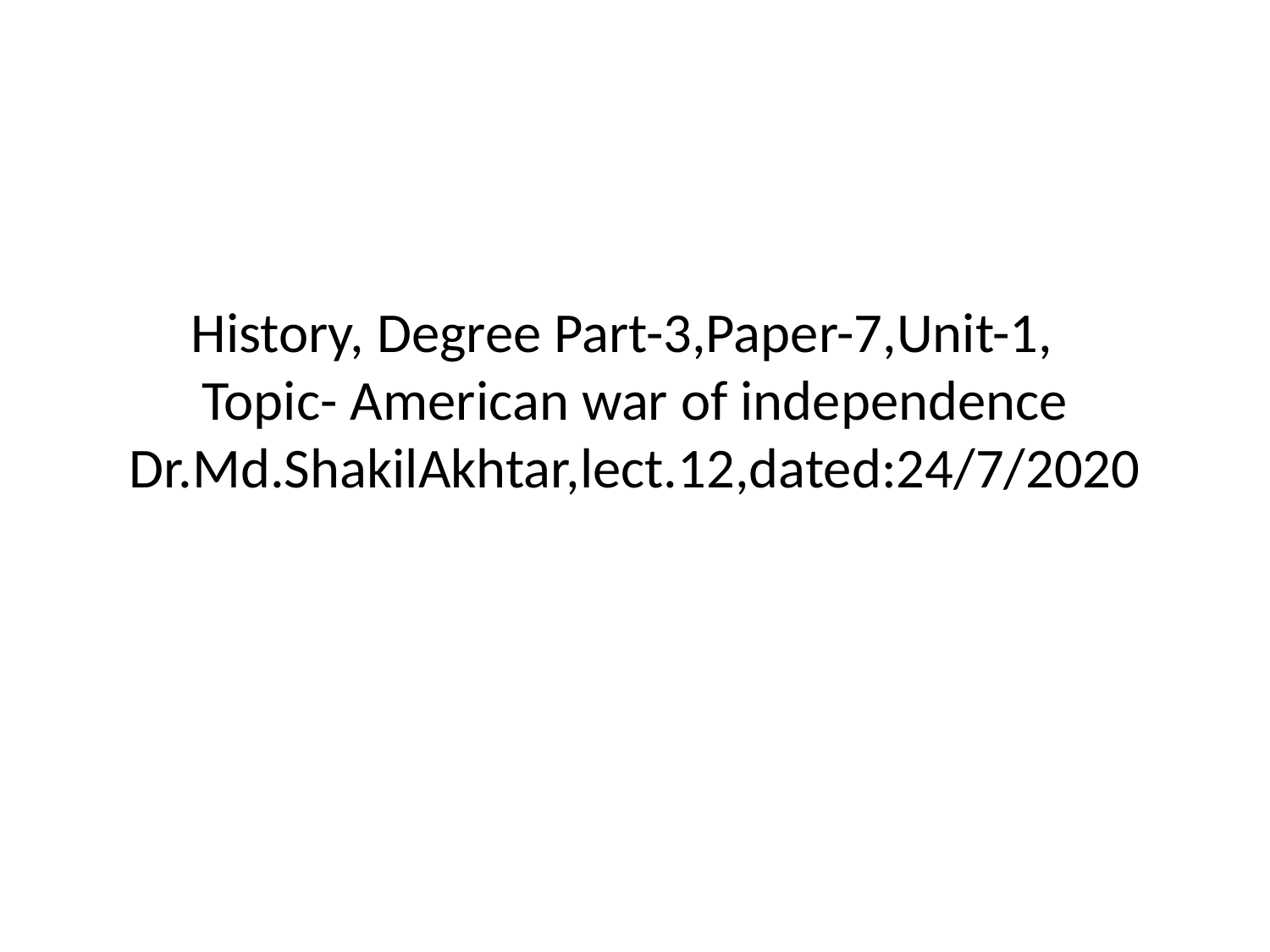

# History, Degree Part-3,Paper-7,Unit-1, Topic- American war of independence Dr.Md.ShakilAkhtar,lect.12,dated:24/7/2020